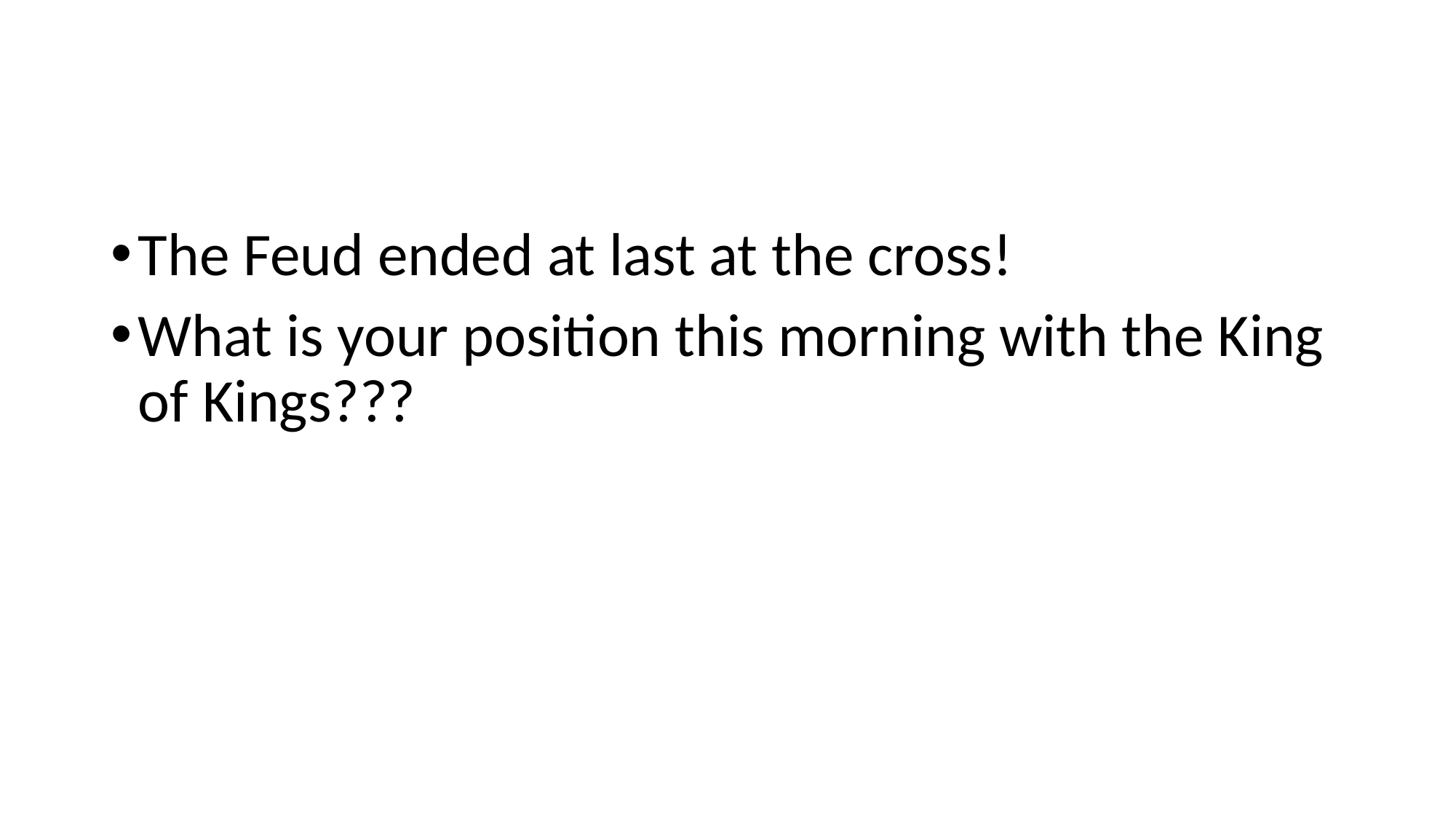

#
The Feud ended at last at the cross!
What is your position this morning with the King of Kings???